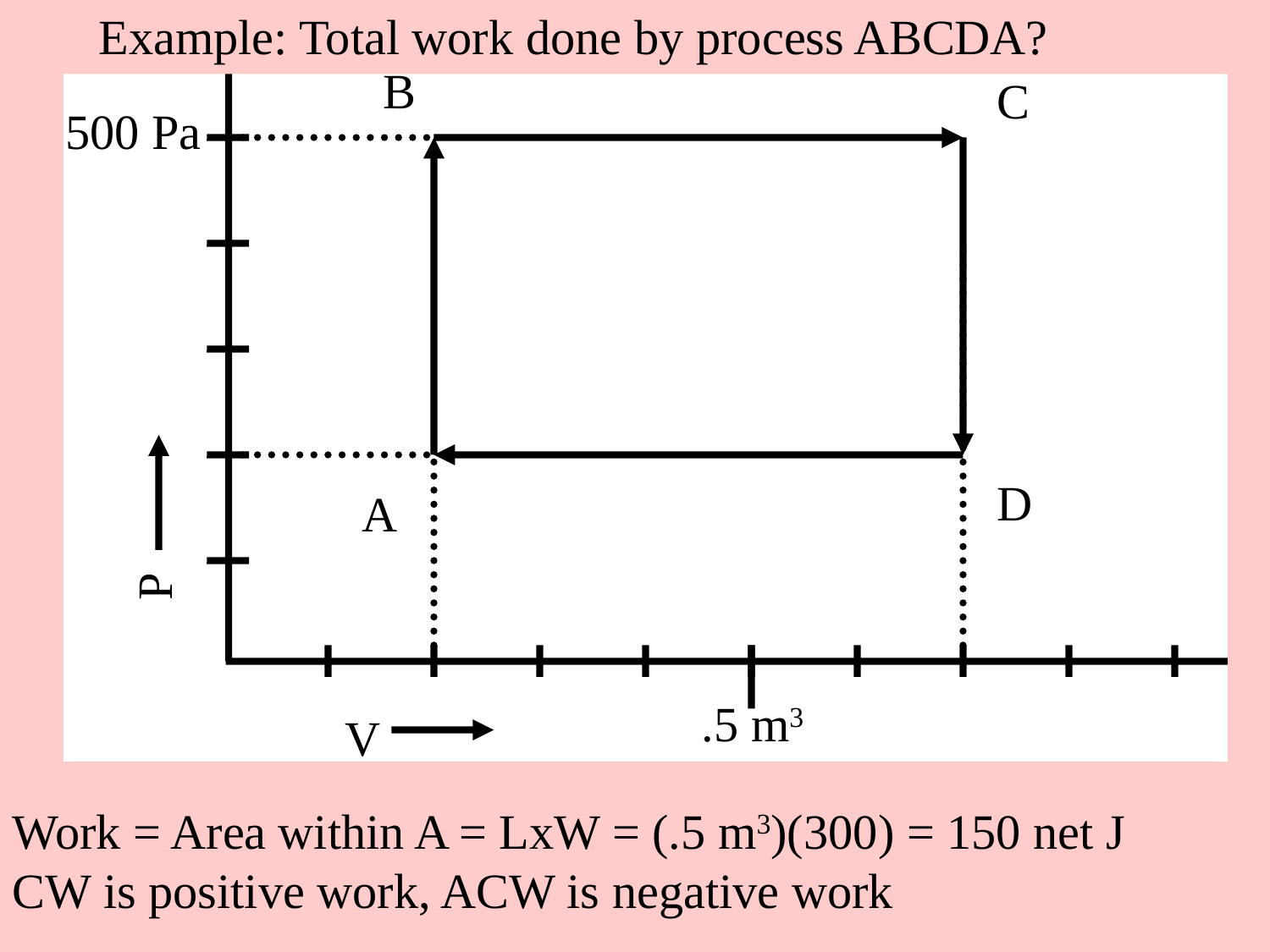

Example: Total work done by process ABCDA?
B
C

500 Pa

P

.5 m3
V

D
A

Work = Area within A = LxW = (.5 m3)(300) = 150 net J
CW is positive work, ACW is negative work